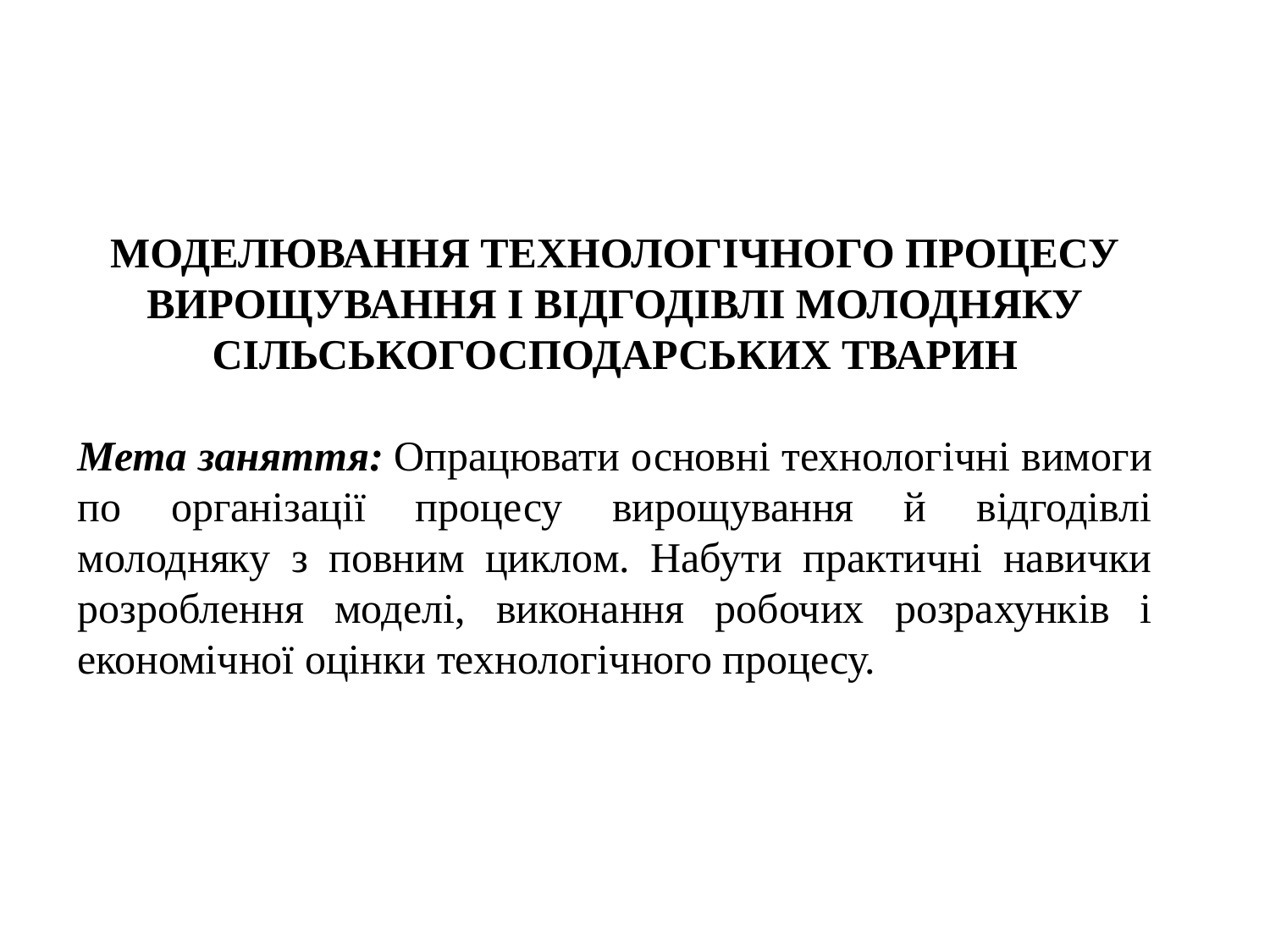

МОДЕЛЮВАННЯ ТЕХНОЛОГІЧНОГО ПРОЦЕСУ ВИРОЩУВАННЯ І ВІДГОДІВЛІ МОЛОДНЯКУ СІЛЬСЬКОГОСПОДАРСЬКИХ ТВАРИН

Мета заняття: Опрацювати основні технологічні вимоги по організації процесу вирощування й відгодівлі молодняку з повним циклом. Набути практичні навички розроблення моделі, виконання робочих розрахунків і економічної оцінки технологічного процесу.